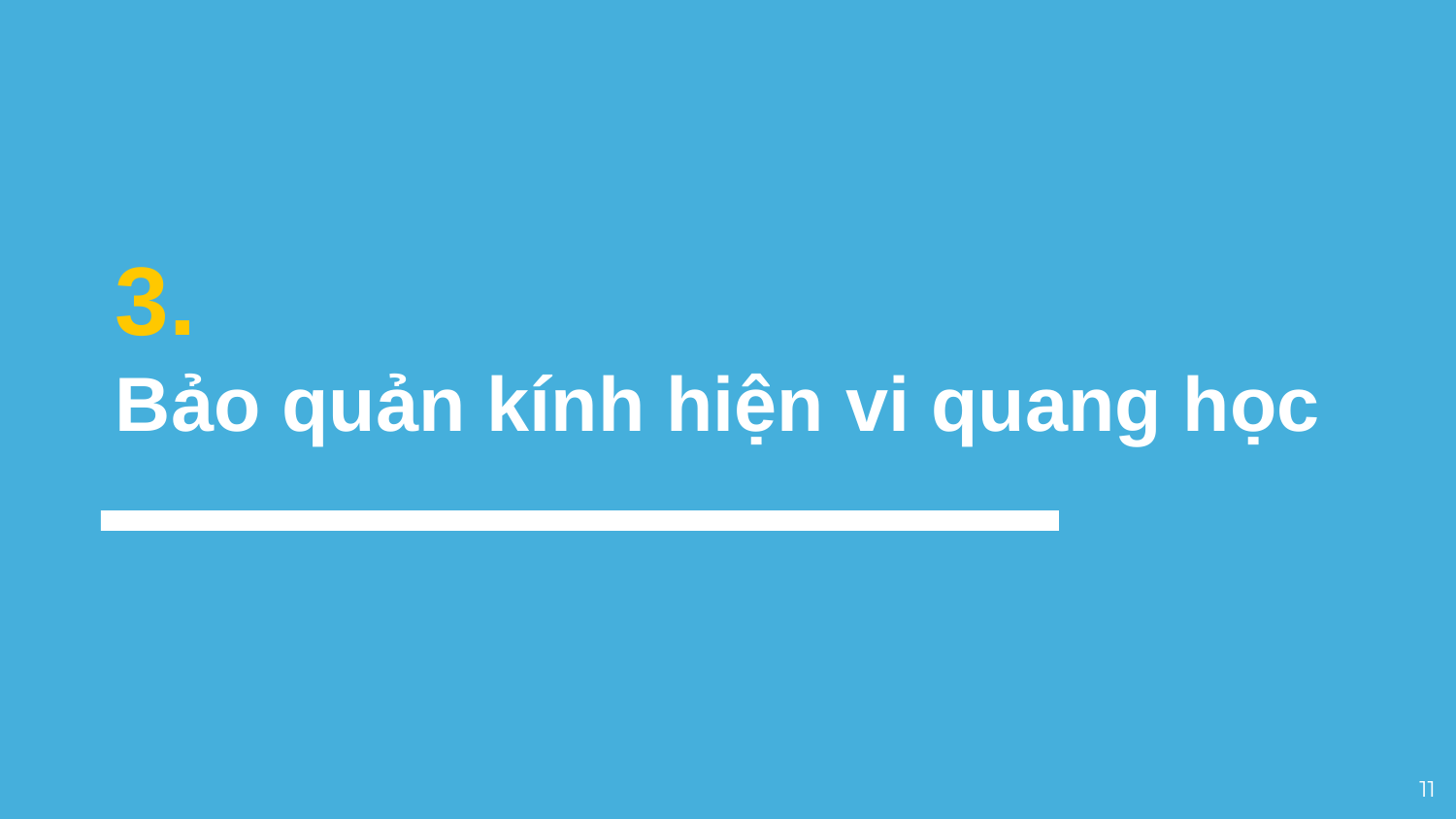

# 3.
Bảo quản kính hiện vi quang học
11